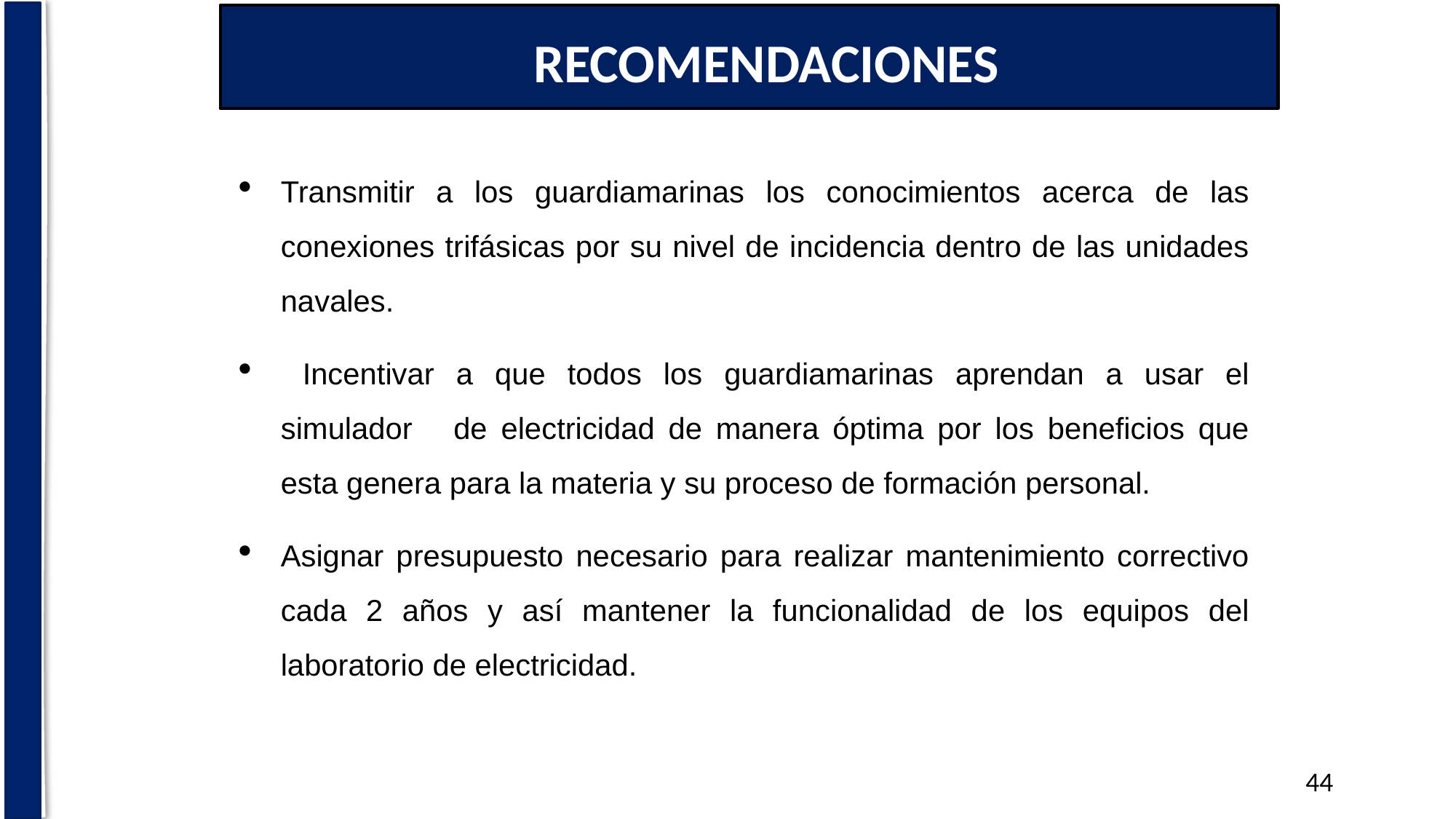

RECOMENDACIONES

Transmitir a los guardiamarinas los conocimientos acerca de las conexiones trifásicas por su nivel de incidencia dentro de las unidades navales.
 Incentivar a que todos los guardiamarinas aprendan a usar el simulador   de electricidad de manera óptima por los beneficios que esta genera para la materia y su proceso de formación personal.
Asignar presupuesto necesario para realizar mantenimiento correctivo cada 2 años y así mantener la funcionalidad de los equipos del laboratorio de electricidad.

44